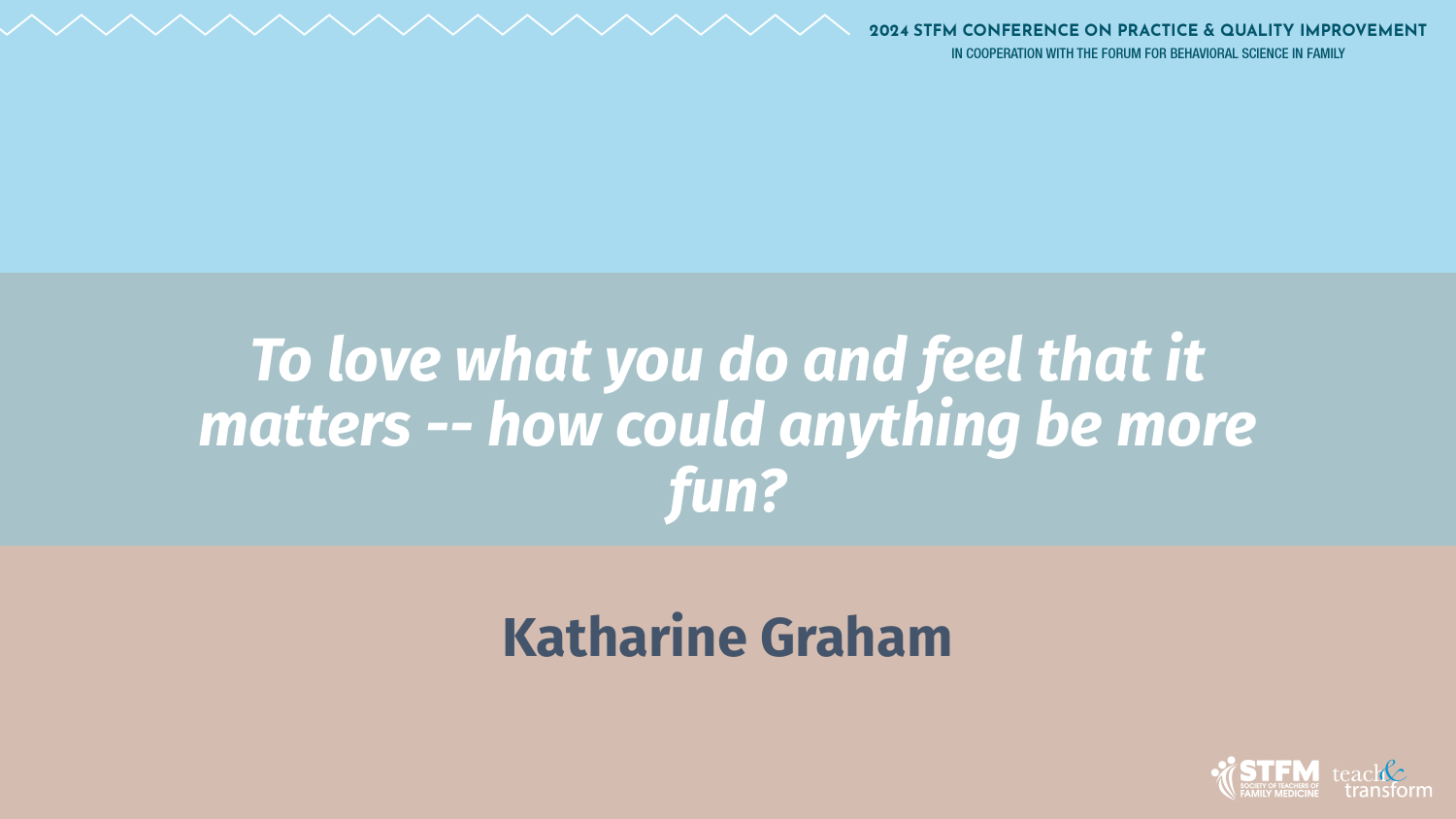

# To love what you do and feel that it matters -- how could anything be more fun?

Katharine Graham